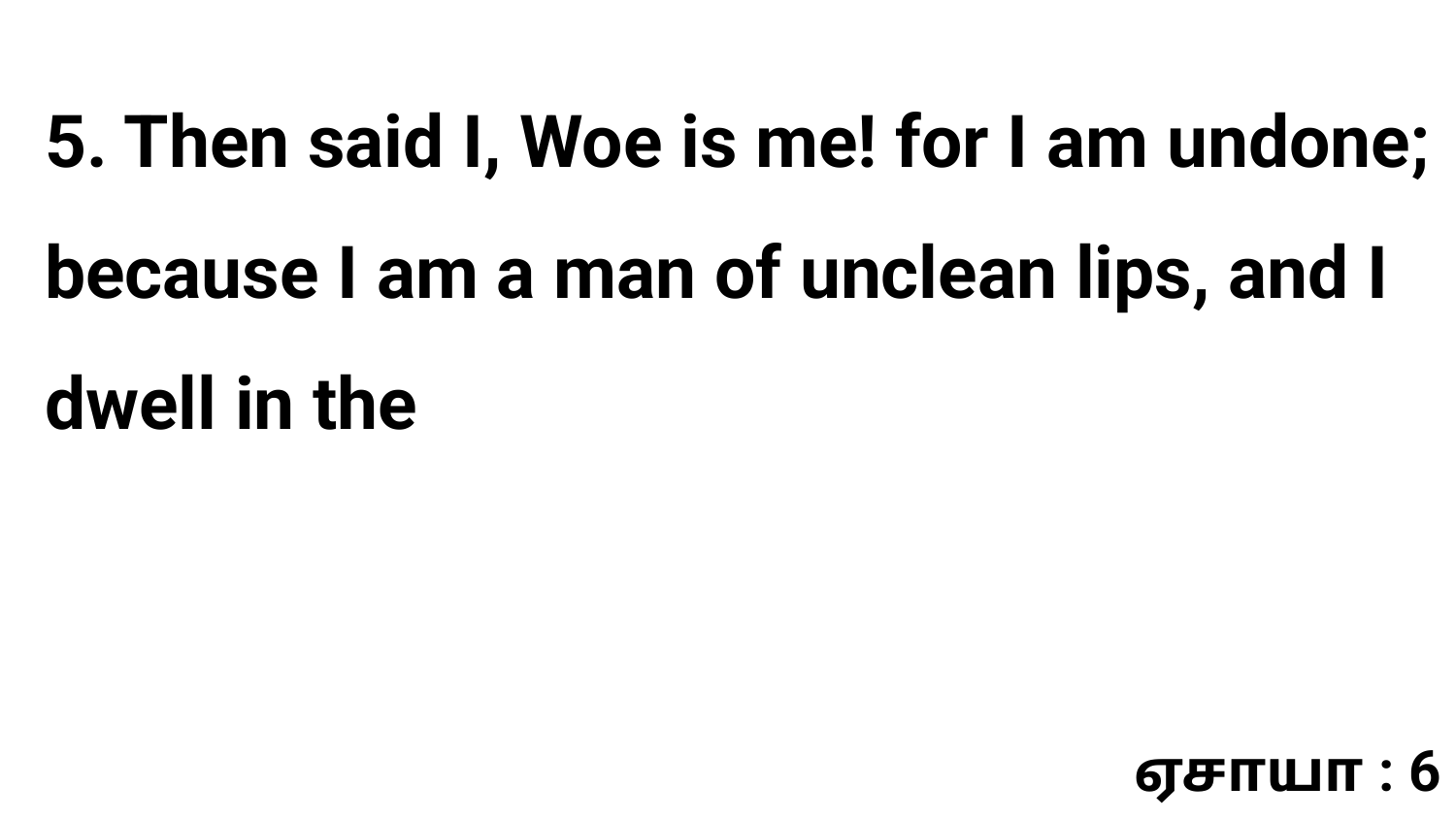

5. Then said I, Woe is me! for I am undone; because I am a man of unclean lips, and I dwell in the
ஏசாயா : 6